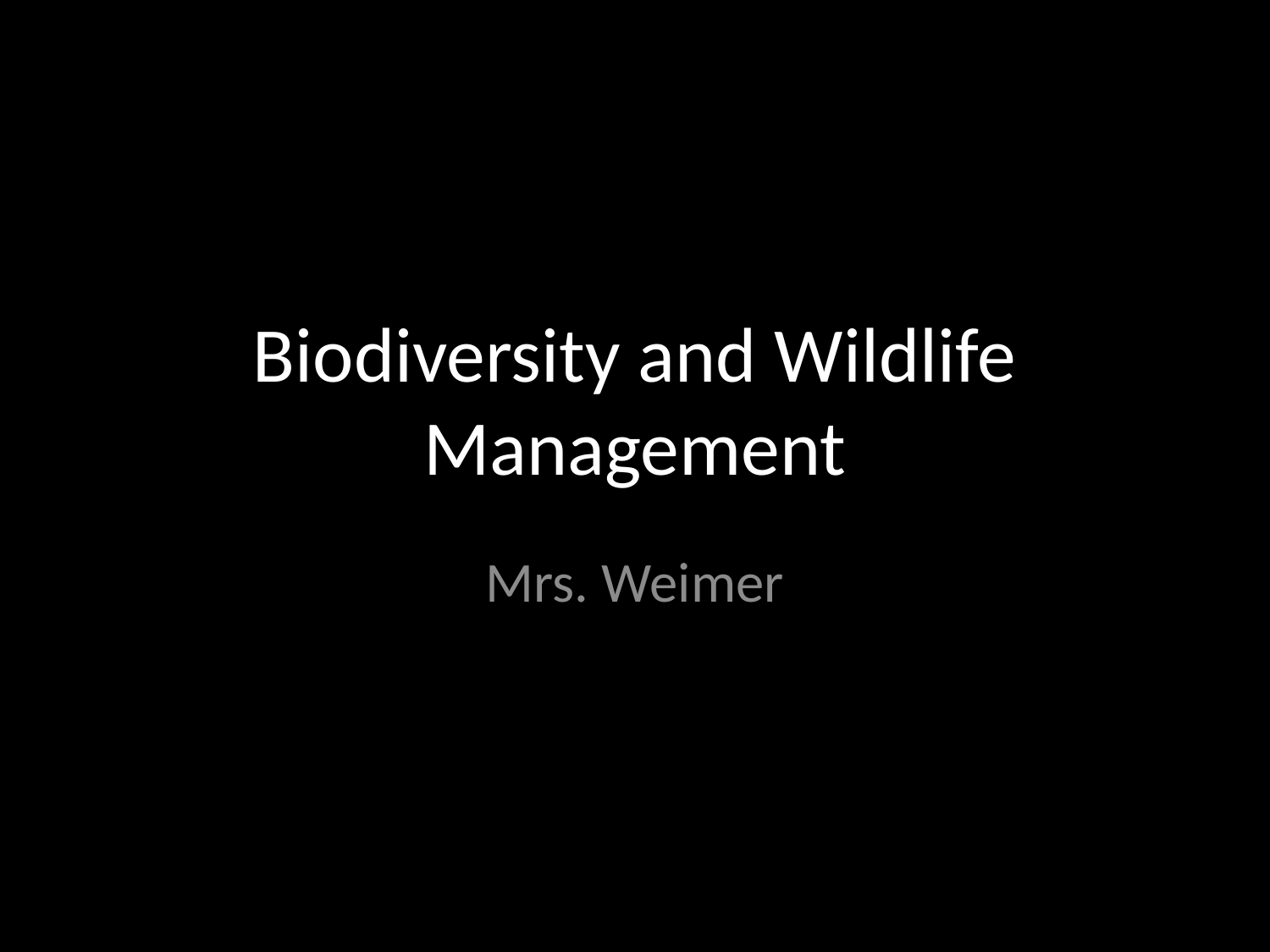

# Biodiversity and Wildlife Management
Mrs. Weimer